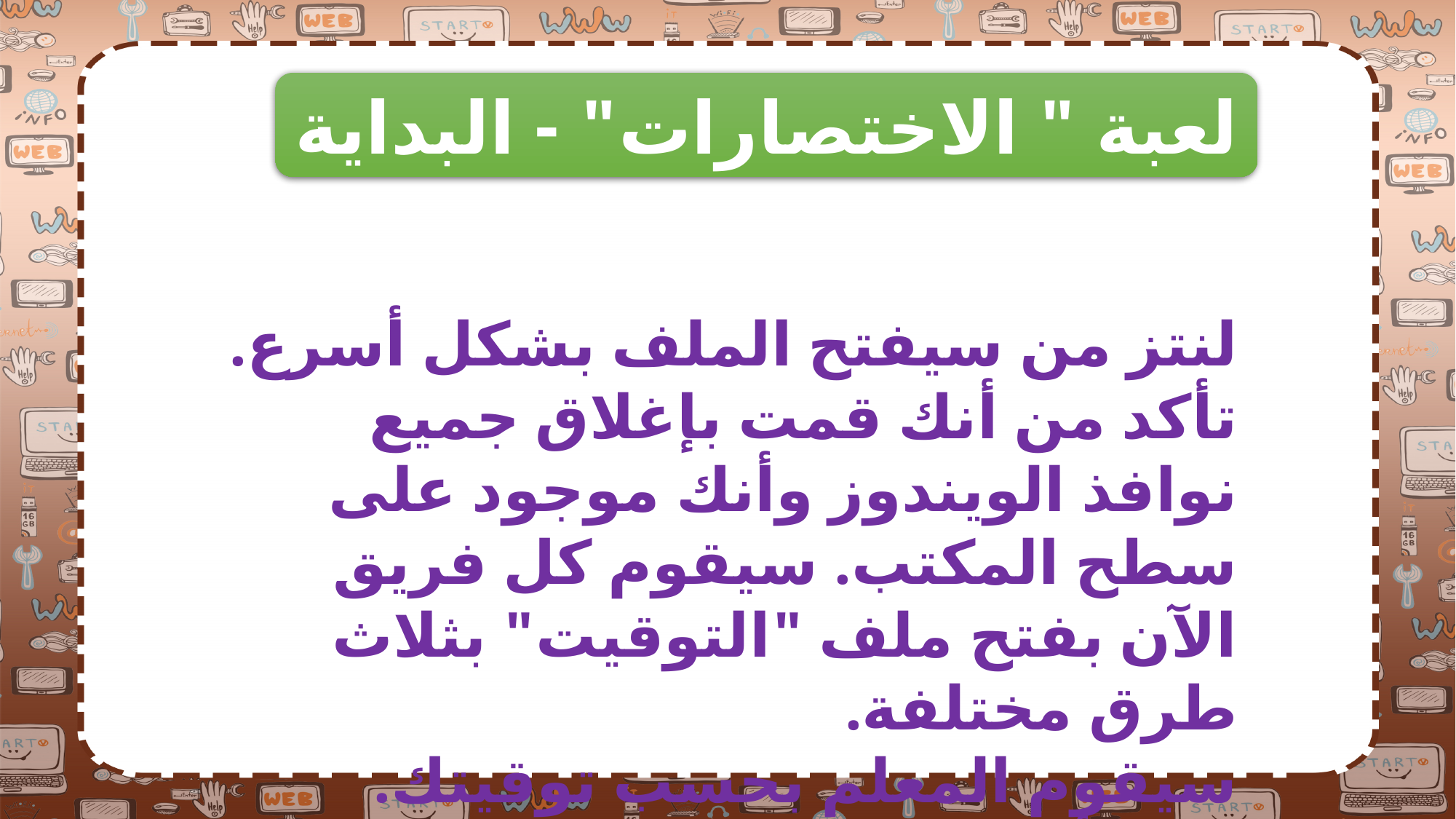

لعبة " الاختصارات" - البداية
لنتز من سيفتح الملف بشكل أسرع. تأكد من أنك قمت بإغلاق جميع نوافذ الويندوز وأنك موجود على سطح المكتب. سيقوم كل فريق الآن بفتح ملف "التوقيت" بثلاث طرق مختلفة.
سيقوم المعلم بحسب توقيتك. سيبدأ التوقيت كما يلي: